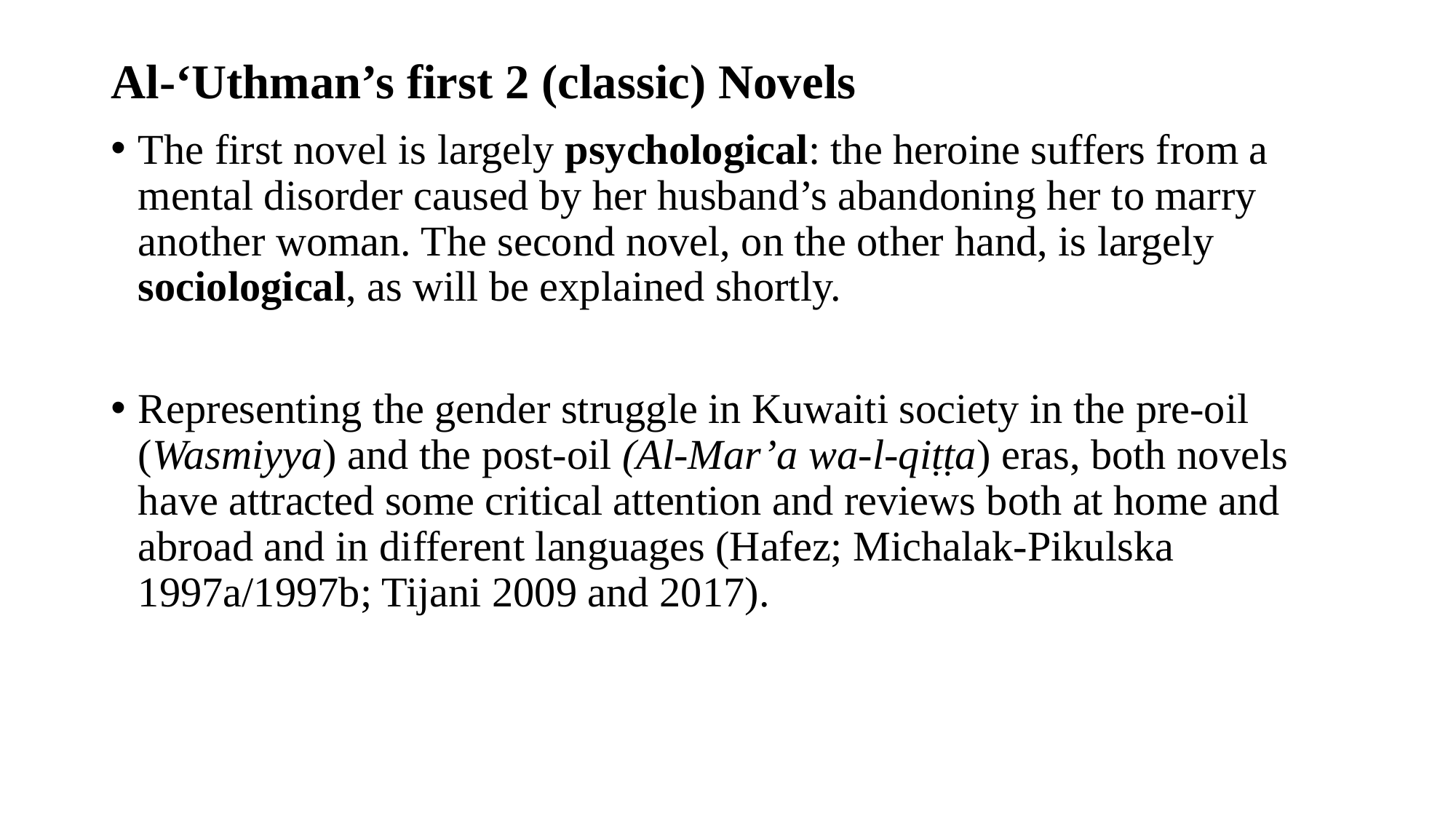

# Al-‘Uthman’s first 2 (classic) Novels
The first novel is largely psychological: the heroine suffers from a mental disorder caused by her husband’s abandoning her to marry another woman. The second novel, on the other hand, is largely sociological, as will be explained shortly.

Representing the gender struggle in Kuwaiti society in the pre-oil (Wasmiyya) and the post-oil (Al-Mar’a wa-l-qiṭṭa) eras, both novels have attracted some critical attention and reviews both at home and abroad and in different languages (Hafez; Michalak-Pikulska 1997a/1997b; Tijani 2009 and 2017).